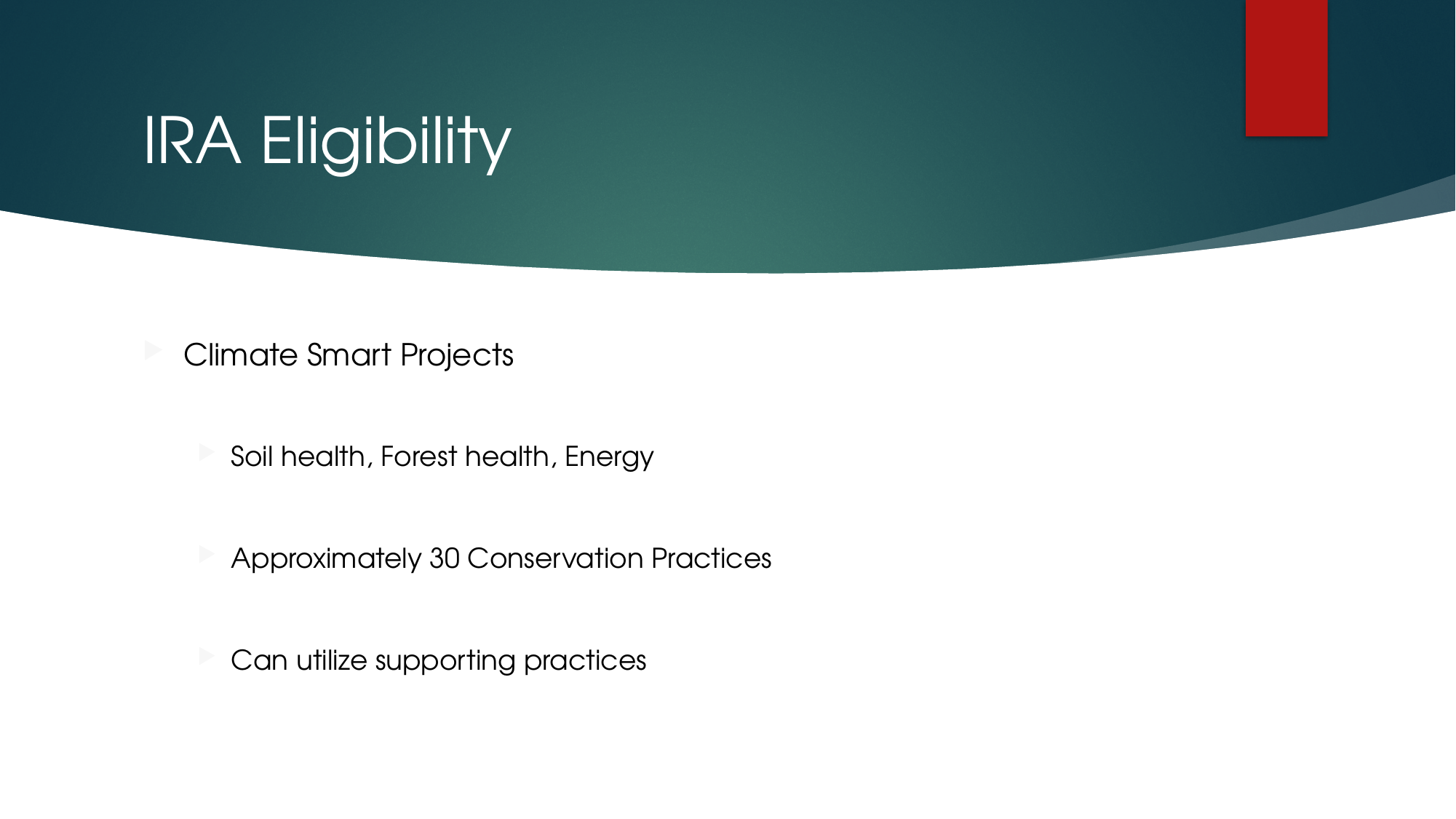

# IRA Eligibility

Climate Smart Projects

Soil health, Forest health, Energy

Approximately 30 Conservation Practices

Can utilize supporting practices